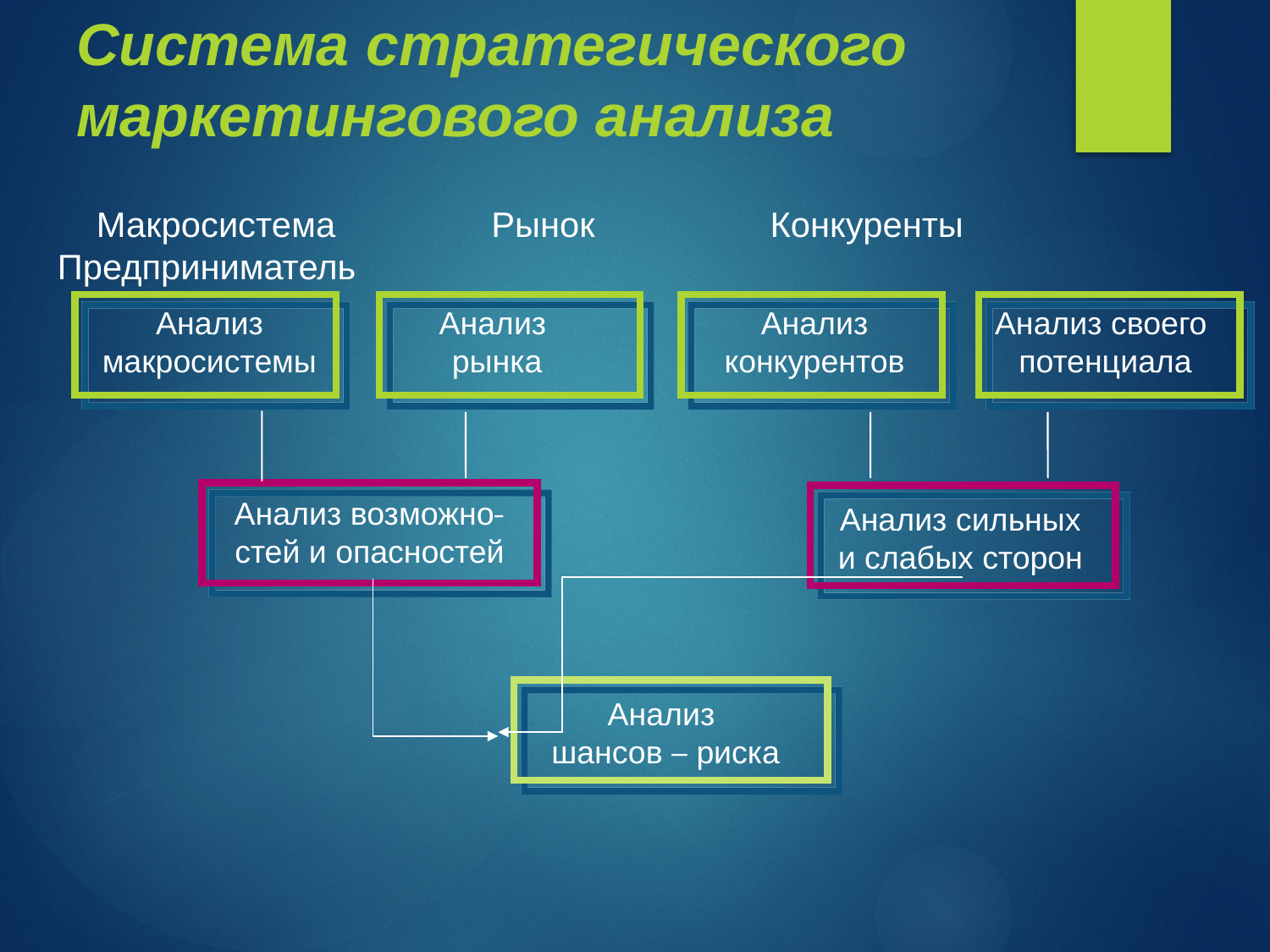

# Система стратегического маркетингового анализа
    Макросистема                Рынок                  Конкуренты             Предприниматель

Анализ своего
потенциала
Анализ
конкурентов
Анализ
рынка
Анализ
макросистемы

Анализ возможно-
стей и опасностей
Анализ сильных
и слабых сторон

Анализ
шансов – риска